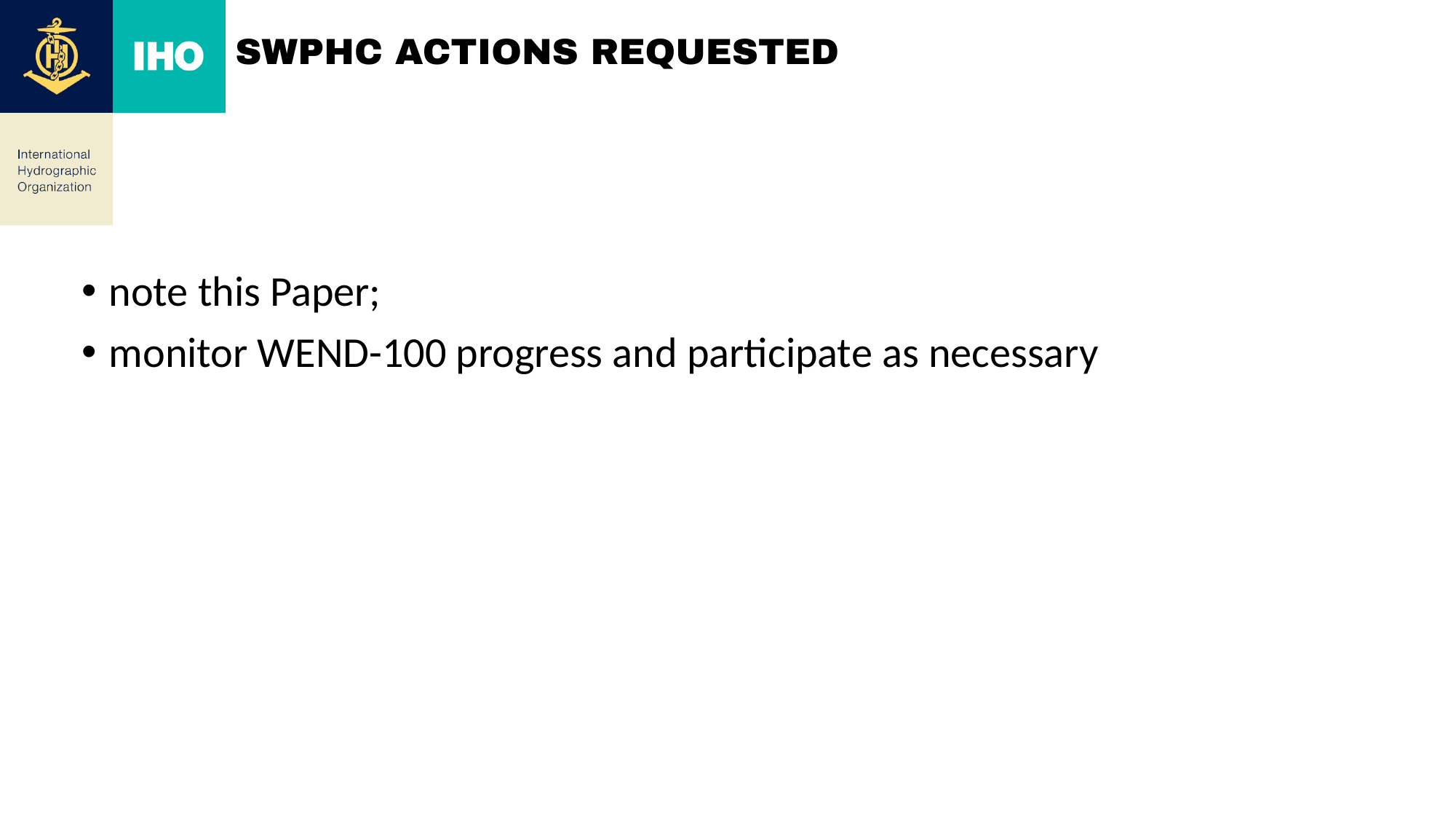

# SWPHC Actions Requested
note this Paper;
monitor WEND-100 progress and participate as necessary